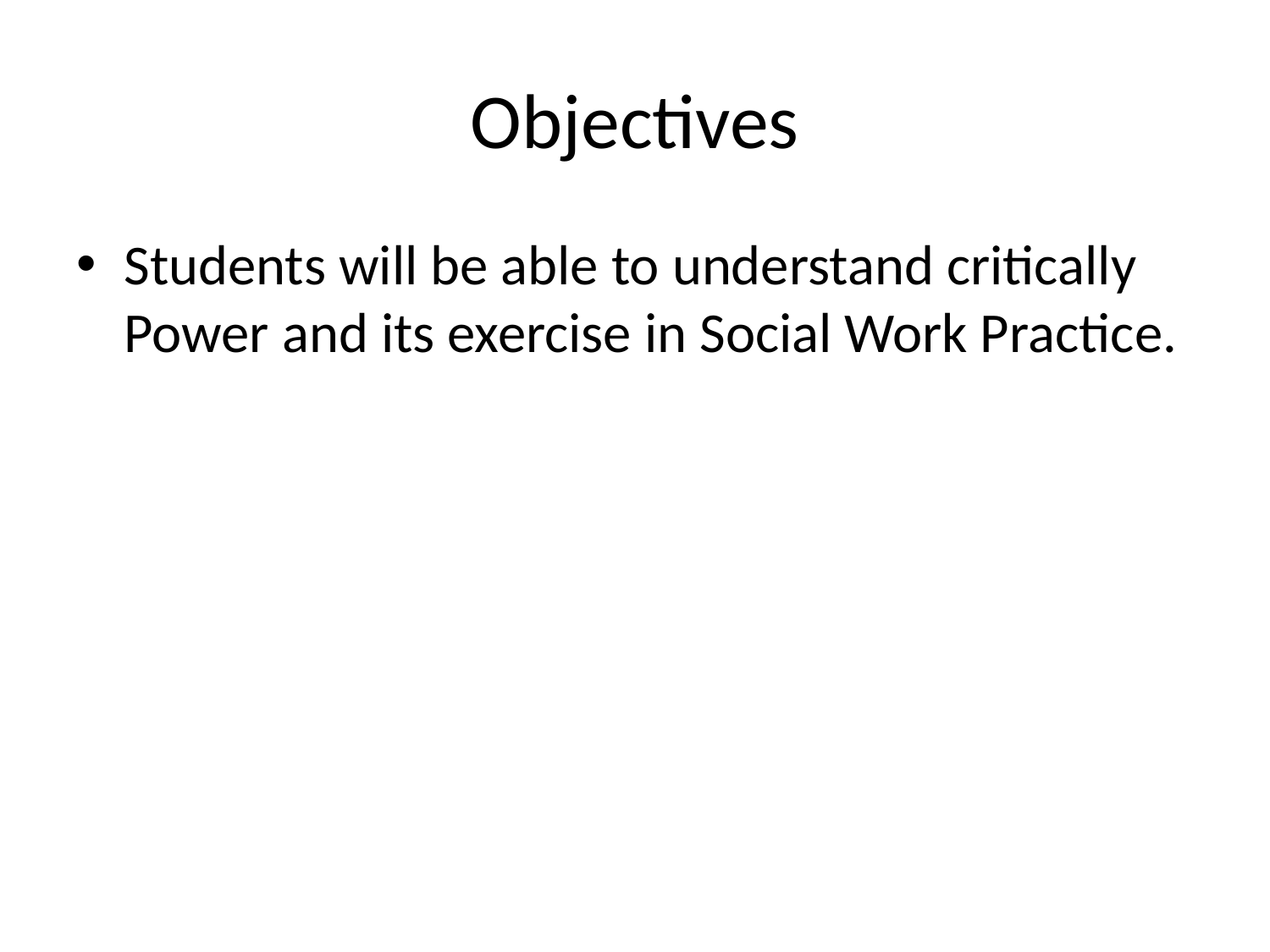

# Objectives
Students will be able to understand critically Power and its exercise in Social Work Practice.